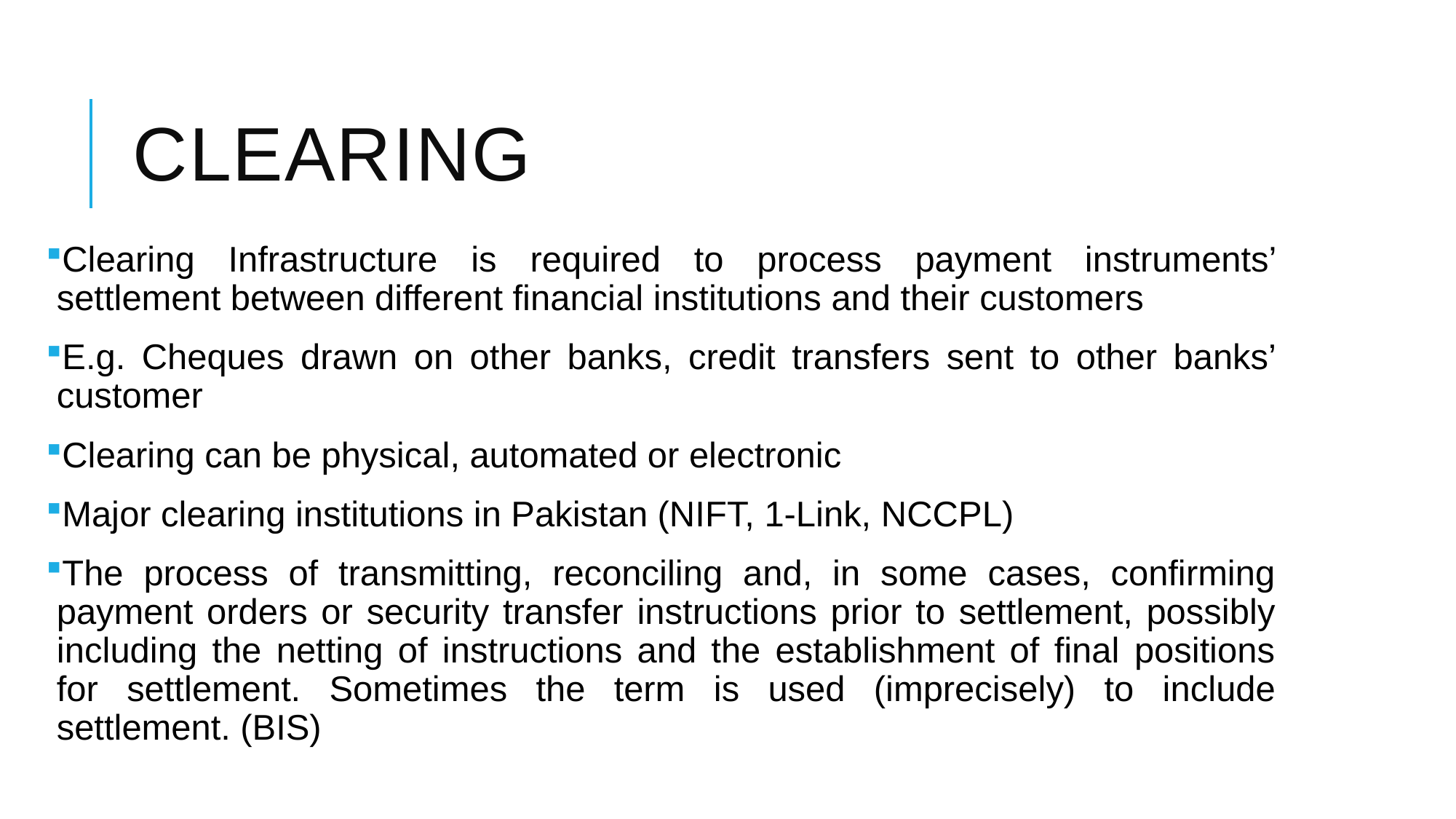

# Clearing
Clearing Infrastructure is required to process payment instruments’ settlement between different financial institutions and their customers
E.g. Cheques drawn on other banks, credit transfers sent to other banks’ customer
Clearing can be physical, automated or electronic
Major clearing institutions in Pakistan (NIFT, 1-Link, NCCPL)
The process of transmitting, reconciling and, in some cases, confirming payment orders or security transfer instructions prior to settlement, possibly including the netting of instructions and the establishment of final positions for settlement. Sometimes the term is used (imprecisely) to include settlement. (BIS)